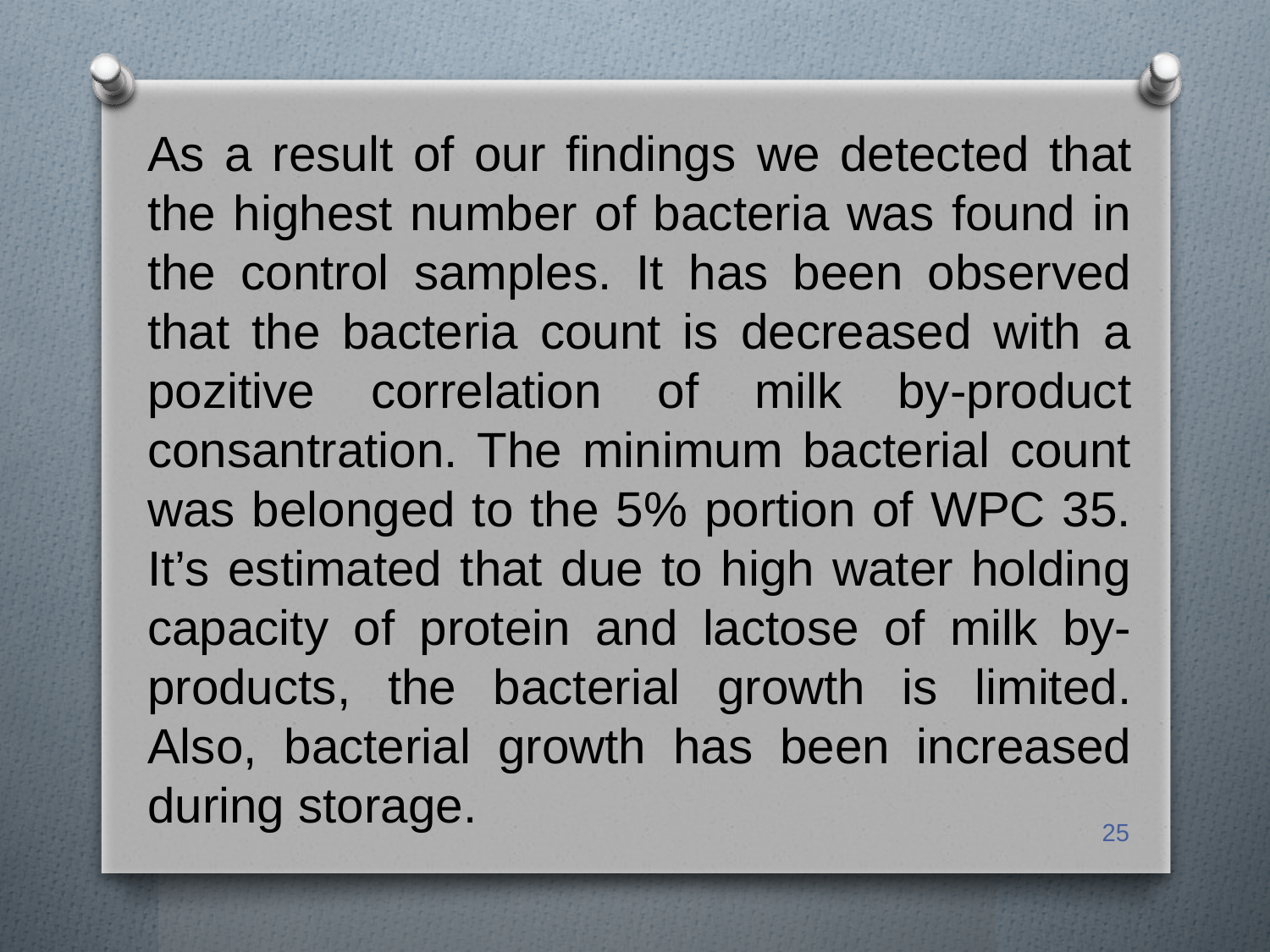

As a result of our findings we detected that the highest number of bacteria was found in the control samples. It has been observed that the bacteria count is decreased with a pozitive correlation of milk by-product consantration. The minimum bacterial count was belonged to the 5% portion of WPC 35. It’s estimated that due to high water holding capacity of protein and lactose of milk by-products, the bacterial growth is limited. Also, bacterial growth has been increased during storage.

25